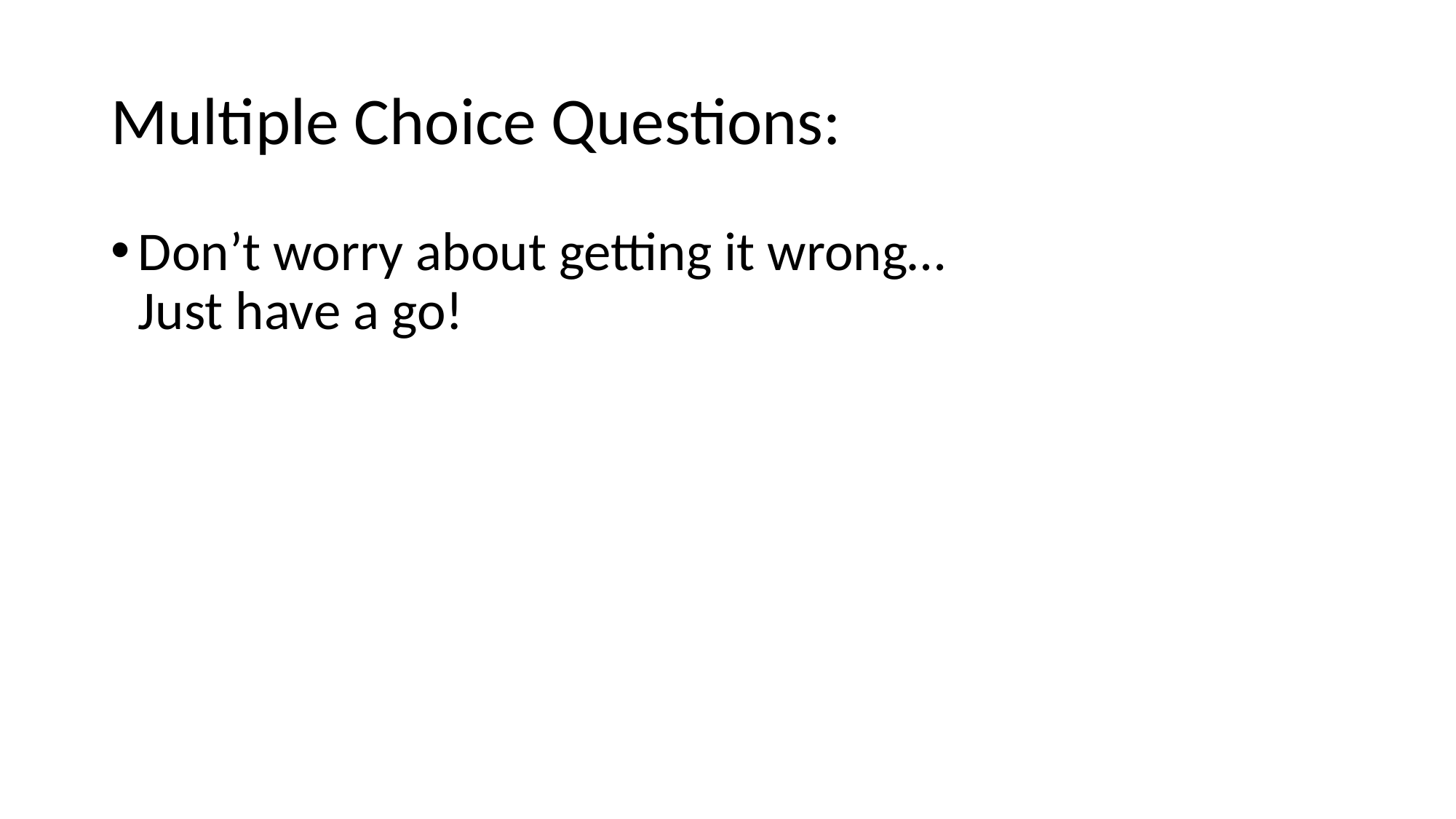

# Multiple Choice Questions:
Don’t worry about getting it wrong… Just have a go!